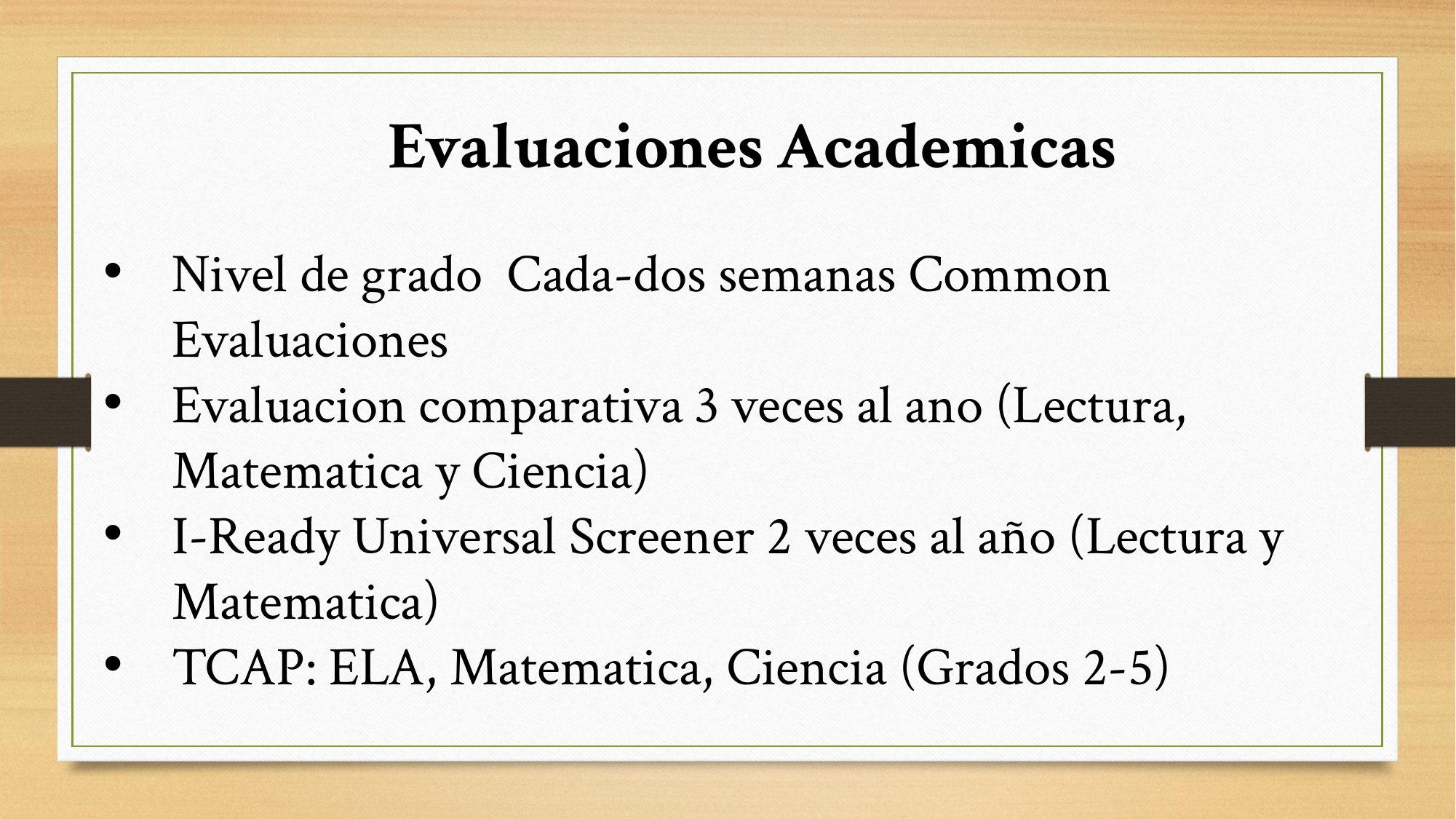

Evaluaciones Academicas

Nivel de grado  Cada-dos semanas Common Evaluaciones
Evaluacion comparativa 3 veces al ano (Lectura, Matematica y Ciencia)
I-Ready Universal Screener 2 veces al año (Lectura y Matematica)
TCAP: ELA, Matematica, Ciencia (Grados 2-5)